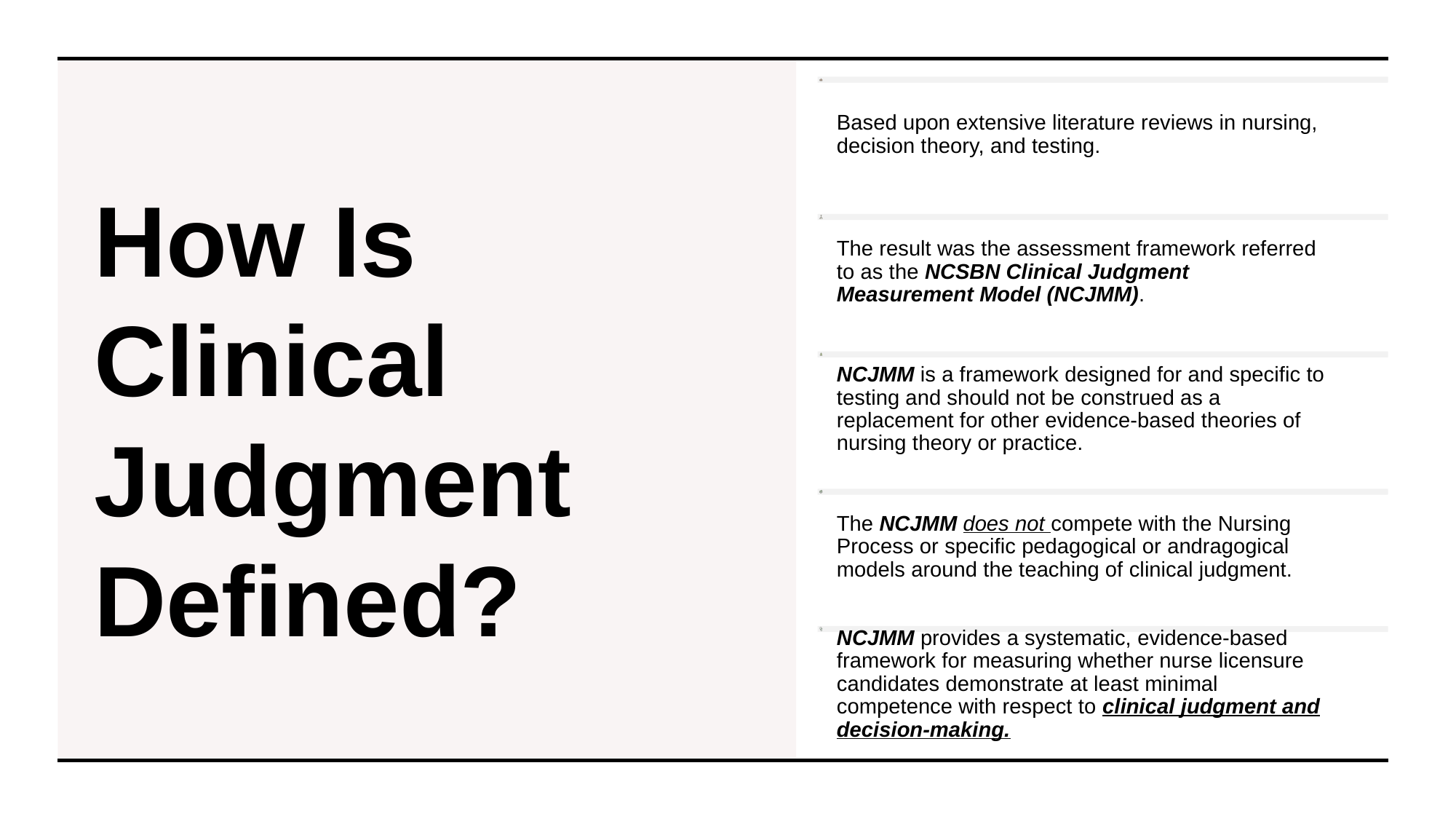

Based upon extensive literature reviews in nursing, decision theory, and testing.
The result was the assessment framework referred to as the NCSBN Clinical Judgment Measurement Model (NCJMM).
NCJMM is a framework designed for and specific to testing and should not be construed as a replacement for other evidence-based theories of nursing theory or practice.
The NCJMM does not compete with the Nursing Process or specific pedagogical or andragogical models around the teaching of clinical judgment.
NCJMM provides a systematic, evidence-based framework for measuring whether nurse licensure candidates demonstrate at least minimal competence with respect to clinical judgment and decision-making.
# How Is Clinical Judgment Defined?